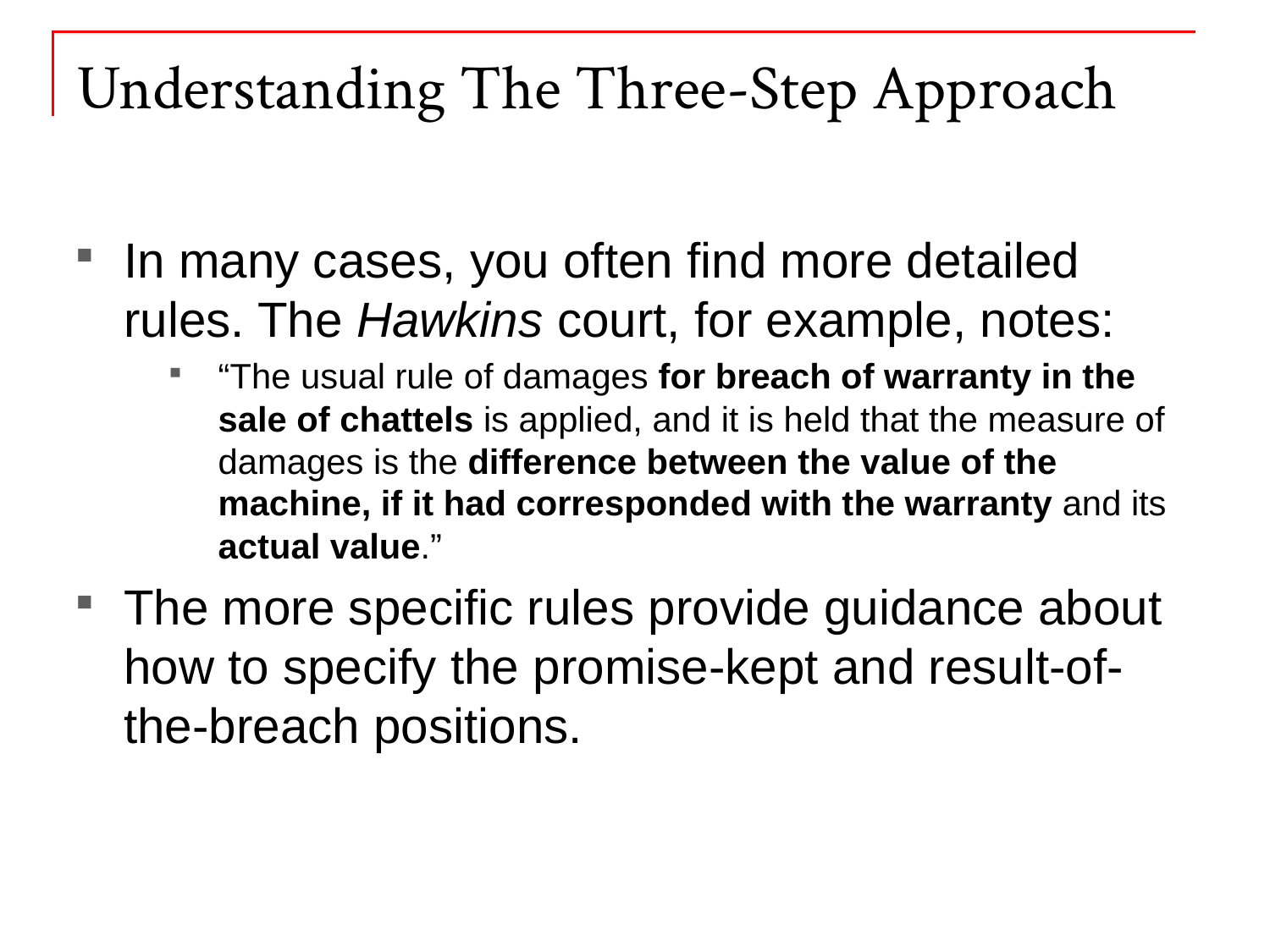

# Understanding The Three-Step Approach
In many cases, you often find more detailed rules. The Hawkins court, for example, notes:
“The usual rule of damages for breach of warranty in the sale of chattels is applied, and it is held that the measure of damages is the difference between the value of the machine, if it had corresponded with the warranty and its actual value.”
The more specific rules provide guidance about how to specify the promise-kept and result-of-the-breach positions.